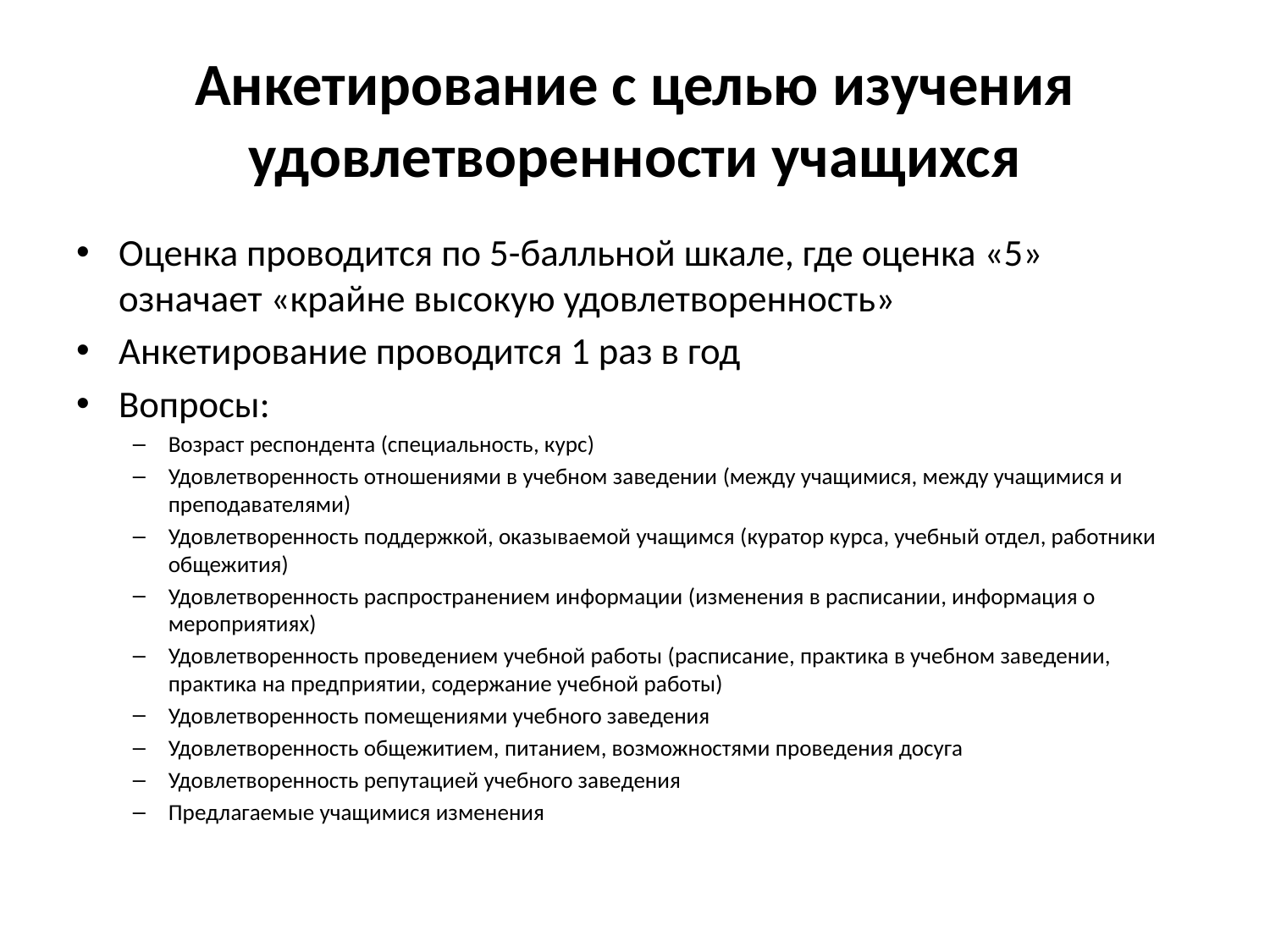

# Анкетирование с целью изучения удовлетворенности учащихся
Оценка проводится по 5-балльной шкале, где оценка «5» означает «крайне высокую удовлетворенность»
Анкетирование проводится 1 раз в год
Вопросы:
Возраст респондента (специальность, курс)
Удовлетворенность отношениями в учебном заведении (между учащимися, между учащимися и преподавателями)
Удовлетворенность поддержкой, оказываемой учащимся (куратор курса, учебный отдел, работники общежития)
Удовлетворенность распространением информации (изменения в расписании, информация о мероприятиях)
Удовлетворенность проведением учебной работы (расписание, практика в учебном заведении, практика на предприятии, содержание учебной работы)
Удовлетворенность помещениями учебного заведения
Удовлетворенность общежитием, питанием, возможностями проведения досуга
Удовлетворенность репутацией учебного заведения
Предлагаемые учащимися изменения